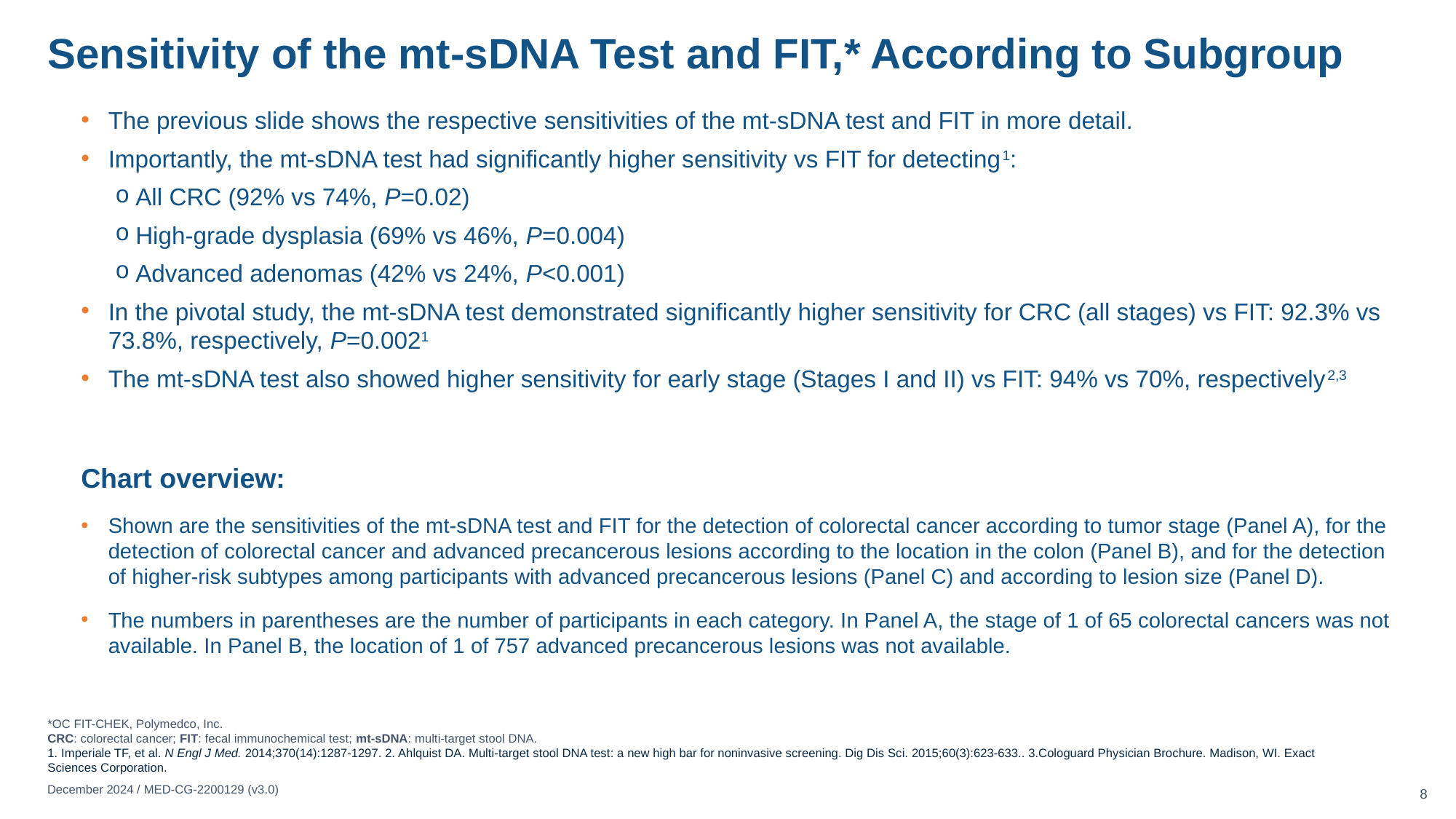

# Sensitivity of the mt-sDNA Test and FIT,* According to Subgroup
The previous slide shows the respective sensitivities of the mt-sDNA test and FIT in more detail.
Importantly, the mt-sDNA test had significantly higher sensitivity vs FIT for detecting1:
All CRC (92% vs 74%, P=0.02)
High-grade dysplasia (69% vs 46%, P=0.004)
Advanced adenomas (42% vs 24%, P<0.001)
In the pivotal study, the mt-sDNA test demonstrated significantly higher sensitivity for CRC (all stages) vs FIT: 92.3% vs 73.8%, respectively, P=0.0021
The mt-sDNA test also showed higher sensitivity for early stage (Stages I and II) vs FIT: 94% vs 70%, respectively2,3

Chart overview:
Shown are the sensitivities of the mt-sDNA test and FIT for the detection of colorectal cancer according to tumor stage (Panel A), for the detection of colorectal cancer and advanced precancerous lesions according to the location in the colon (Panel B), and for the detection of higher-risk subtypes among participants with advanced precancerous lesions (Panel C) and according to lesion size (Panel D).
The numbers in parentheses are the number of participants in each category. In Panel A, the stage of 1 of 65 colorectal cancers was not available. In Panel B, the location of 1 of 757 advanced precancerous lesions was not available.
*OC FIT-CHEK, Polymedco, Inc.
CRC: colorectal cancer; FIT: fecal immunochemical test; mt-sDNA: multi-target stool DNA.
1. Imperiale TF, et al. N Engl J Med. 2014;370(14):1287-1297. 2. Ahlquist DA. Multi-target stool DNA test: a new high bar for noninvasive screening. Dig Dis Sci. 2015;60(3):623-633.. 3.Cologuard Physician Brochure. Madison, WI. Exact Sciences Corporation.

December 2024 / MED-CG-2200129 (v3.0)